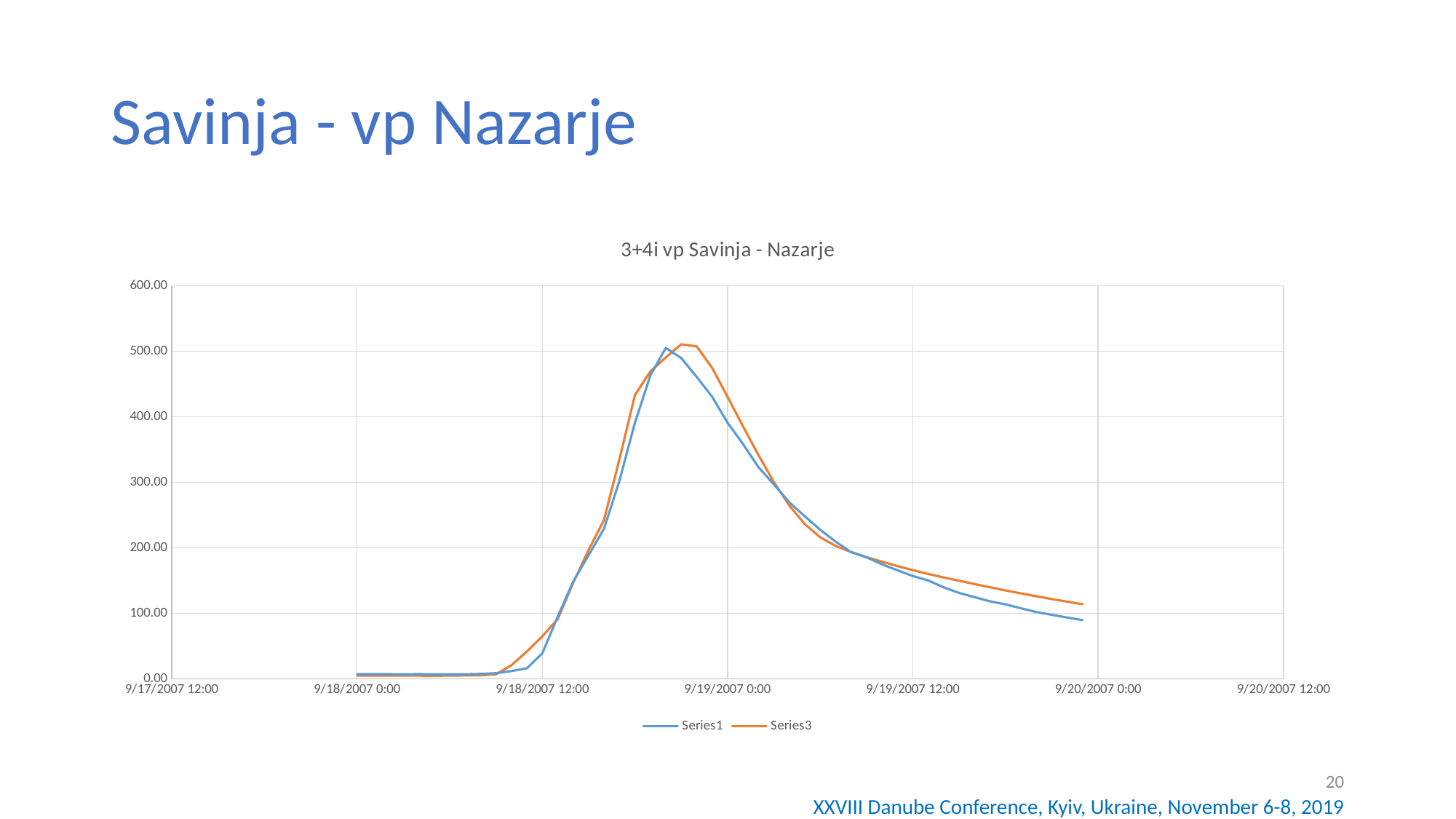

# Savinja - vp Nazarje

### Chart: 3+4i vp Savinja - Nazarje

| Category |  |  |
|---|---|---|
20
XXVIII Danube Conference, Kyiv, Ukraine, November 6-8, 2019